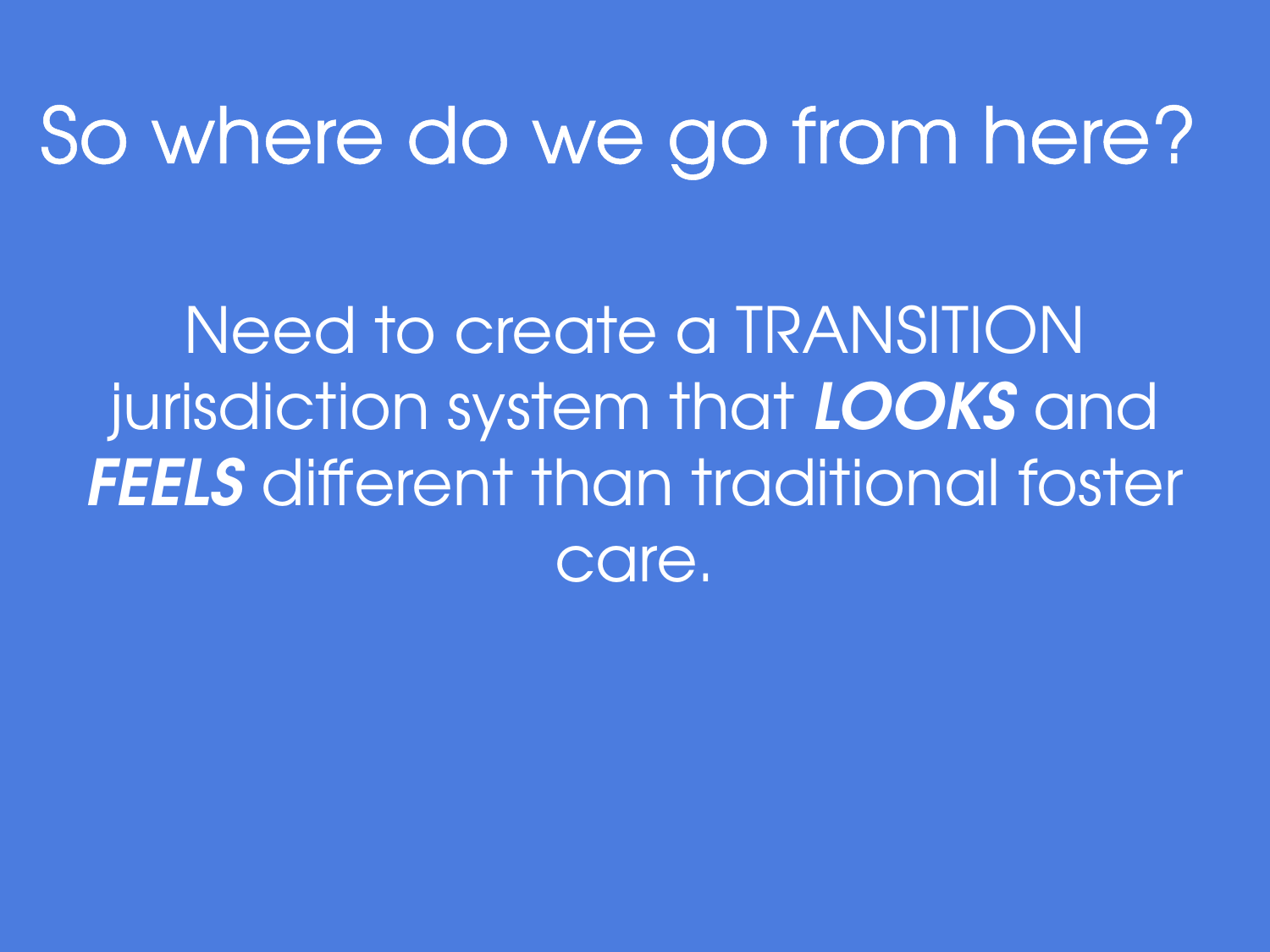

So where do we go from here?
Need to create a TRANSITION jurisdiction system that LOOKS and FEELS different than traditional foster care.